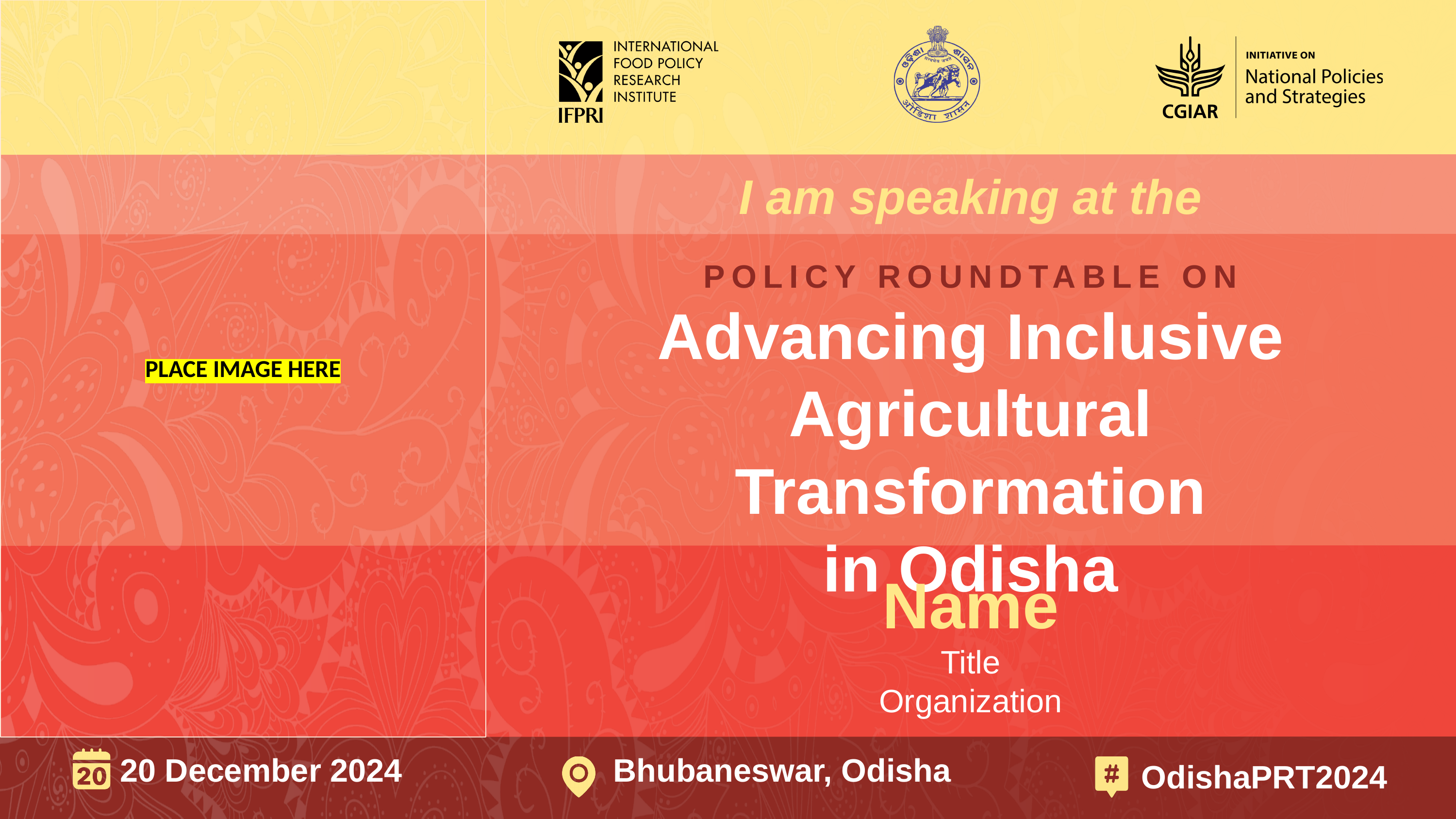

PLACE IMAGE HERE

I am speaking at the

POLICY ROUNDTABLE ON
Advancing Inclusive
Agricultural Transformation
in Odisha

Name
Title
Organization

20 December 2024
Bhubaneswar, Odisha

OdishaPRT2024